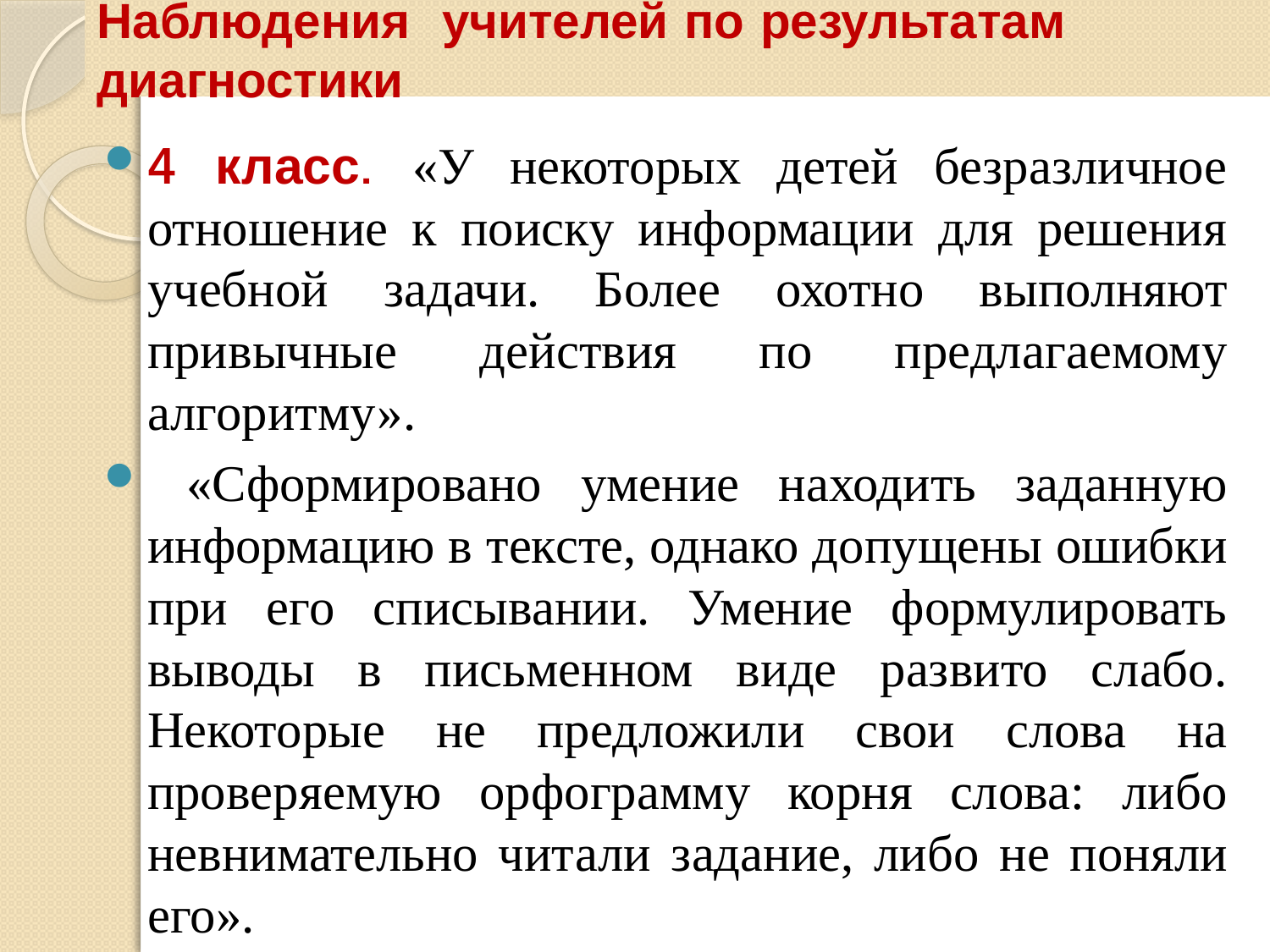

# Наблюдения  учителей по результатам диагностики
4 класс. «У некоторых детей безразличное отношение к поиску информации для решения учебной задачи. Более охотно выполняют привычные действия по предлагаемому алгоритму».
 «Сформировано умение находить заданную информацию в тексте, однако допущены ошибки при его списывании. Умение формулировать выводы в письменном виде развито слабо. Некоторые не предложили свои слова на проверяемую орфограмму корня слова: либо невнимательно читали задание, либо не поняли его».